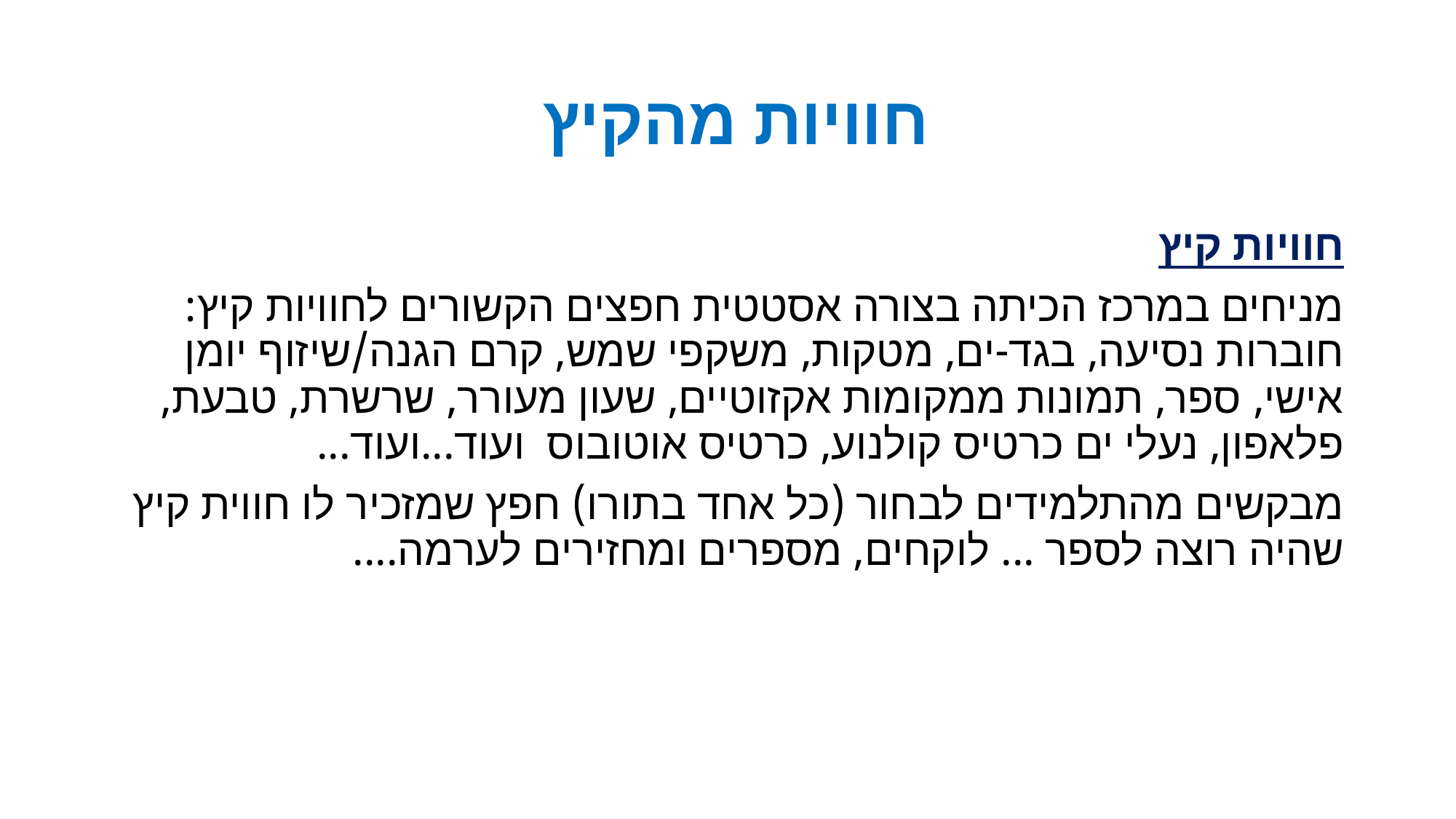

# חוויות מהקיץ
חוויות קיץ
מניחים במרכז הכיתה בצורה אסטטית חפצים הקשורים לחוויות קיץ: חוברות נסיעה, בגד-ים, מטקות, משקפי שמש, קרם הגנה/שיזוף יומן אישי, ספר, תמונות ממקומות אקזוטיים, שעון מעורר, שרשרת, טבעת, פלאפון, נעלי ים כרטיס קולנוע, כרטיס אוטובוס  ועוד...ועוד...
מבקשים מהתלמידים לבחור (כל אחד בתורו) חפץ שמזכיר לו חווית קיץ שהיה רוצה לספר ... לוקחים, מספרים ומחזירים לערמה....